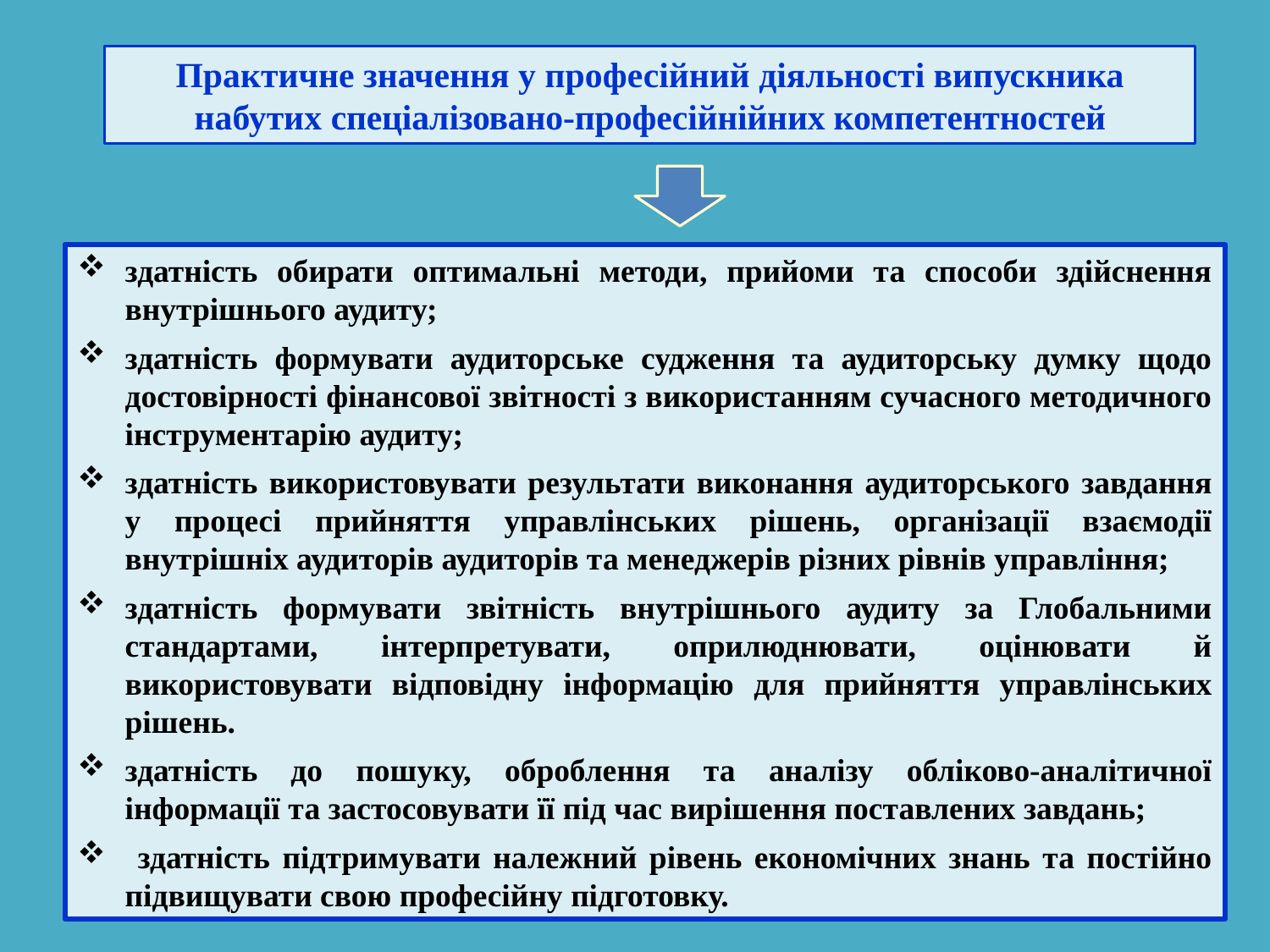

Практичне значення у професійний діяльності випускника набутих спеціалізовано-професійнійних компетентностей

здатність обирати оптимальні методи, прийоми та способи здійснення внутрішнього аудиту;
здатність формувати аудиторське судження та аудиторську думку щодо достовірності фінансової звітності з використанням сучасного методичного інструментарію аудиту;
здатність використовувати результати виконання аудиторського завдання у процесі прийняття управлінських рішень, організації взаємодії внутрішніх аудиторів аудиторів та менеджерів різних рівнів управління;
здатність формувати звітність внутрішнього аудиту за Глобальними стандартами, інтерпретувати, оприлюднювати, оцінювати й використовувати відповідну інформацію для прийняття управлінських рішень.
здатність до пошуку, оброблення та аналізу обліково-аналітичної інформації та застосовувати її під час вирішення поставлених завдань;
 здатність підтримувати належний рівень економічних знань та постійно підвищувати свою професійну підготовку.